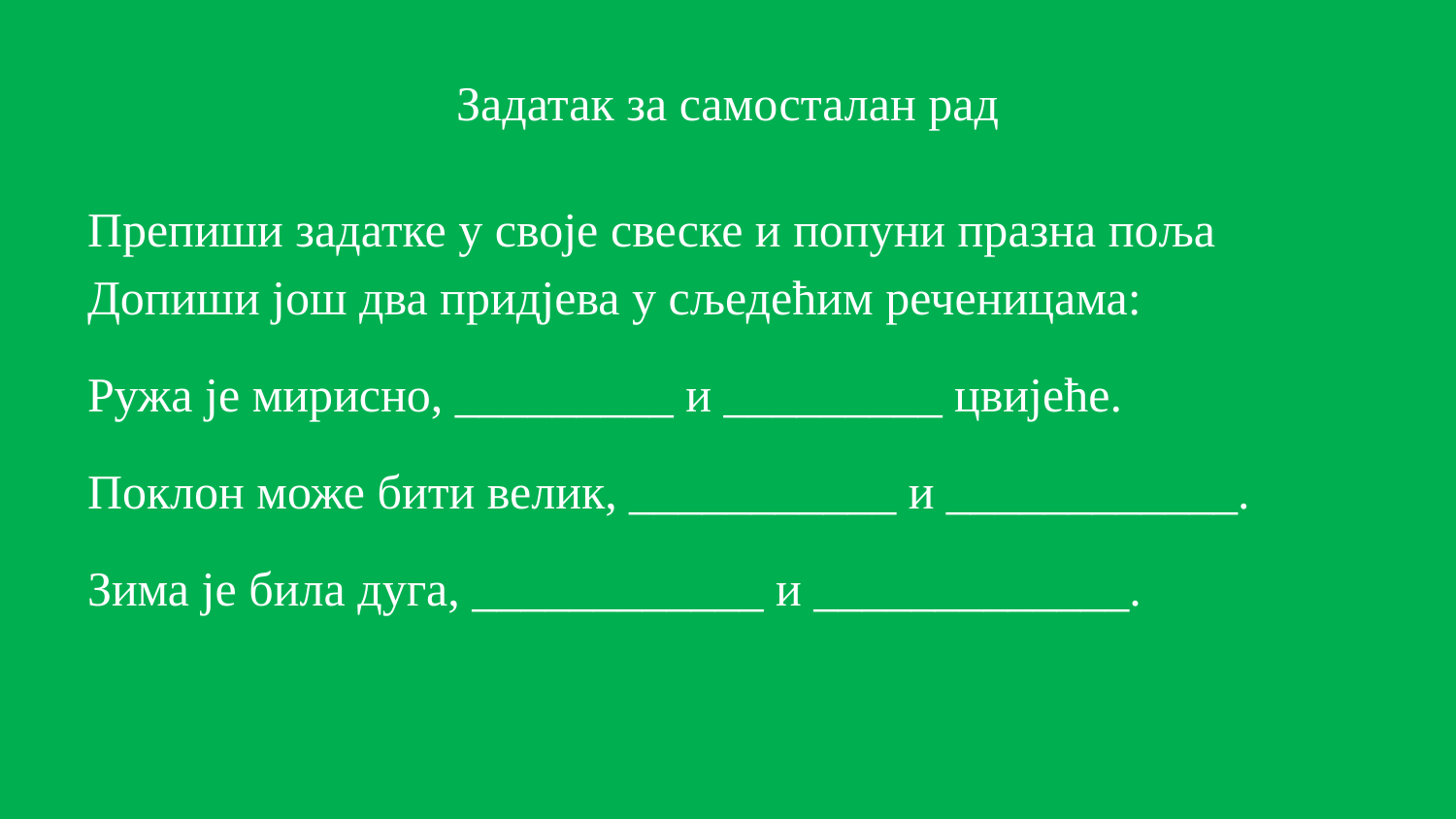

# Задатак за самосталан рад
   Препиши задатке у своје свеске и попуни празна поља
   Допиши још два придјева у сљедећим реченицама:
   Ружа је мирисно, _________ и _________ цвијеће.
   Поклон може бити велик, ___________ и ____________.
   Зима је била дуга, ____________ и _____________.